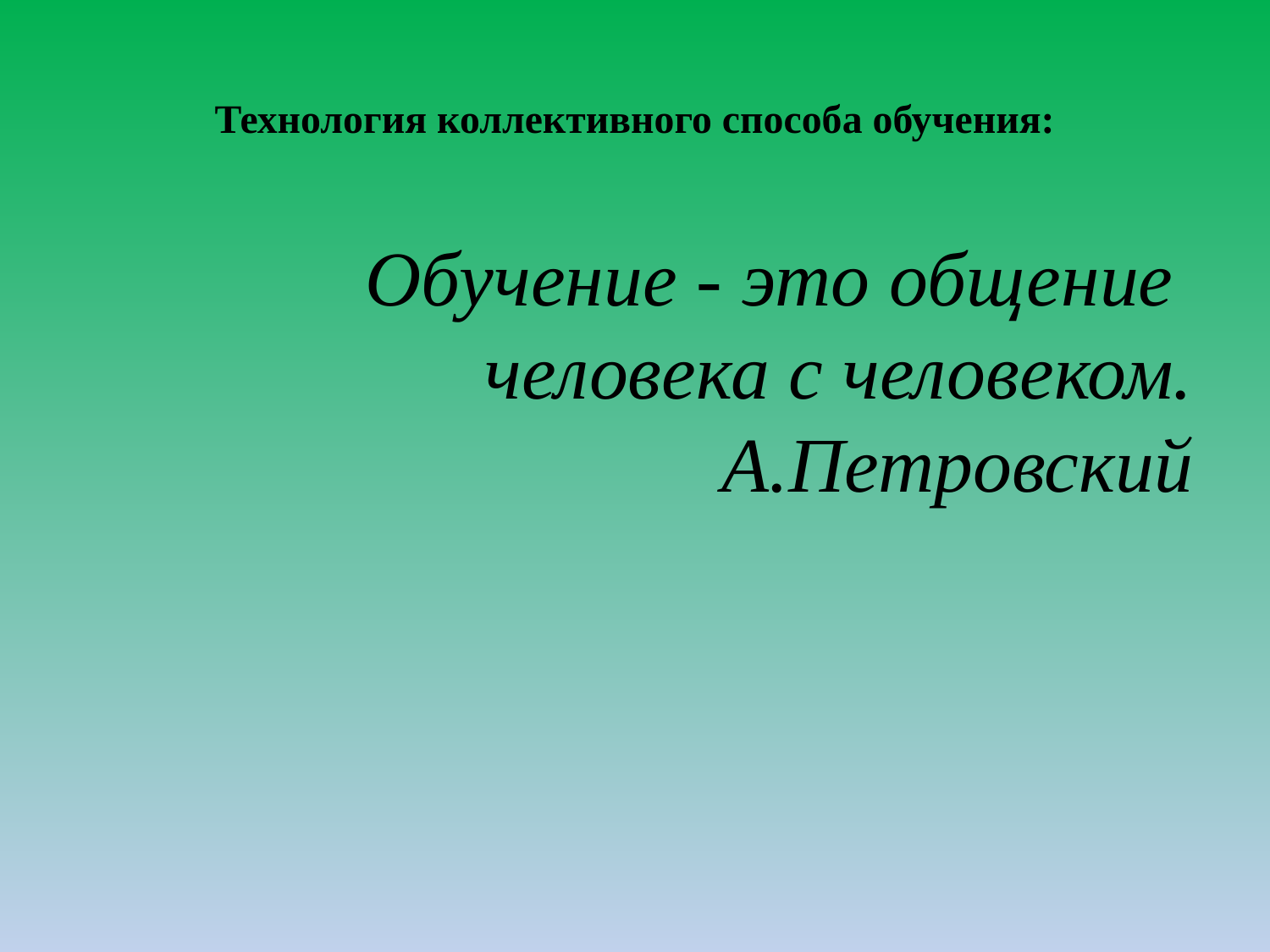

# Технология коллективного способа обучения:
Обучение - это общение
человека с человеком.
А.Петровский